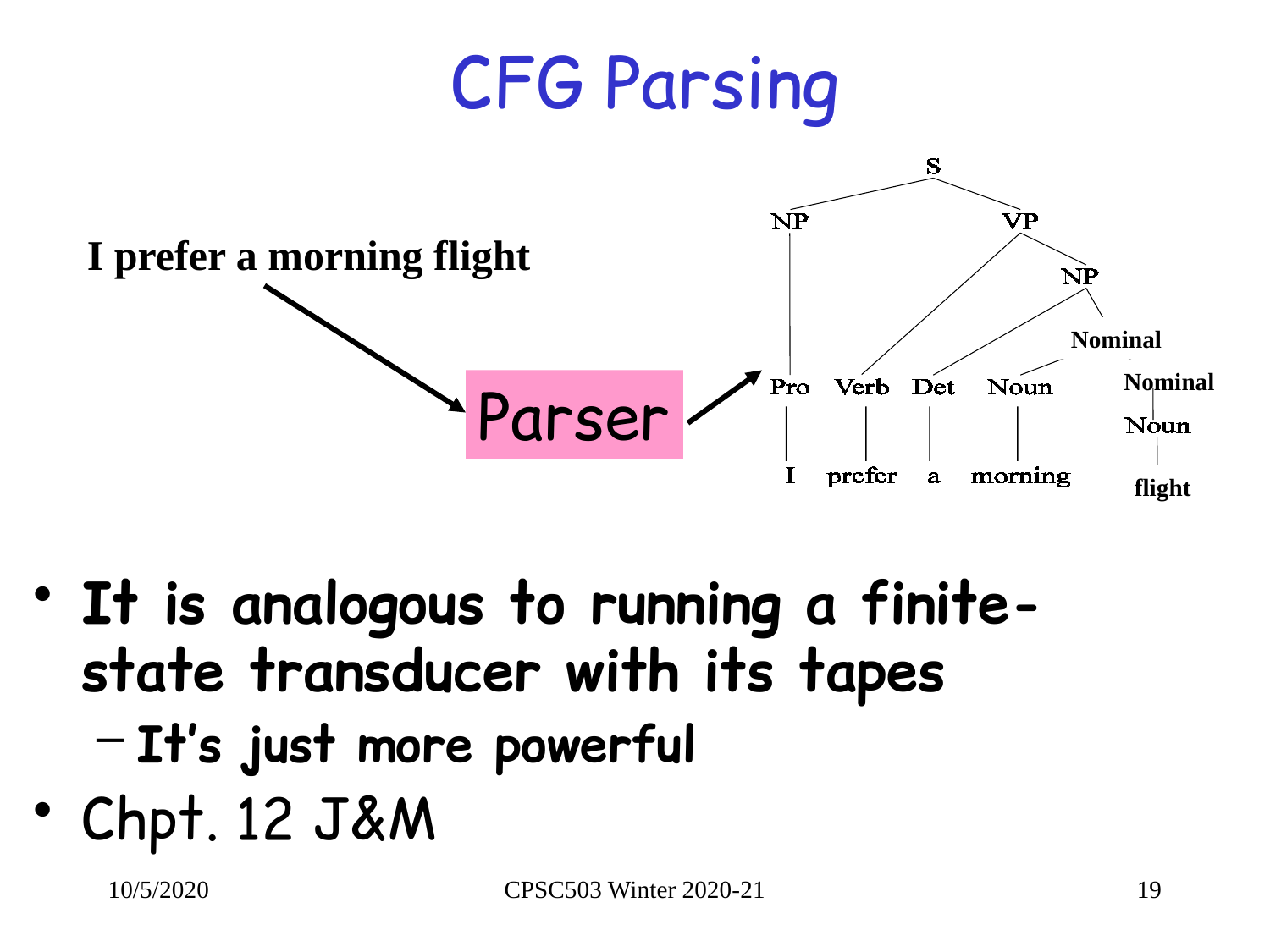

# CFG Parsing

Nominal

Nominal

flight

I prefer a morning flight

Parser

It is analogous to running a finite-state transducer with its tapes
It’s just more powerful
Chpt. 12 J&M
10/5/2020
CPSC503 Winter 2020-21
19